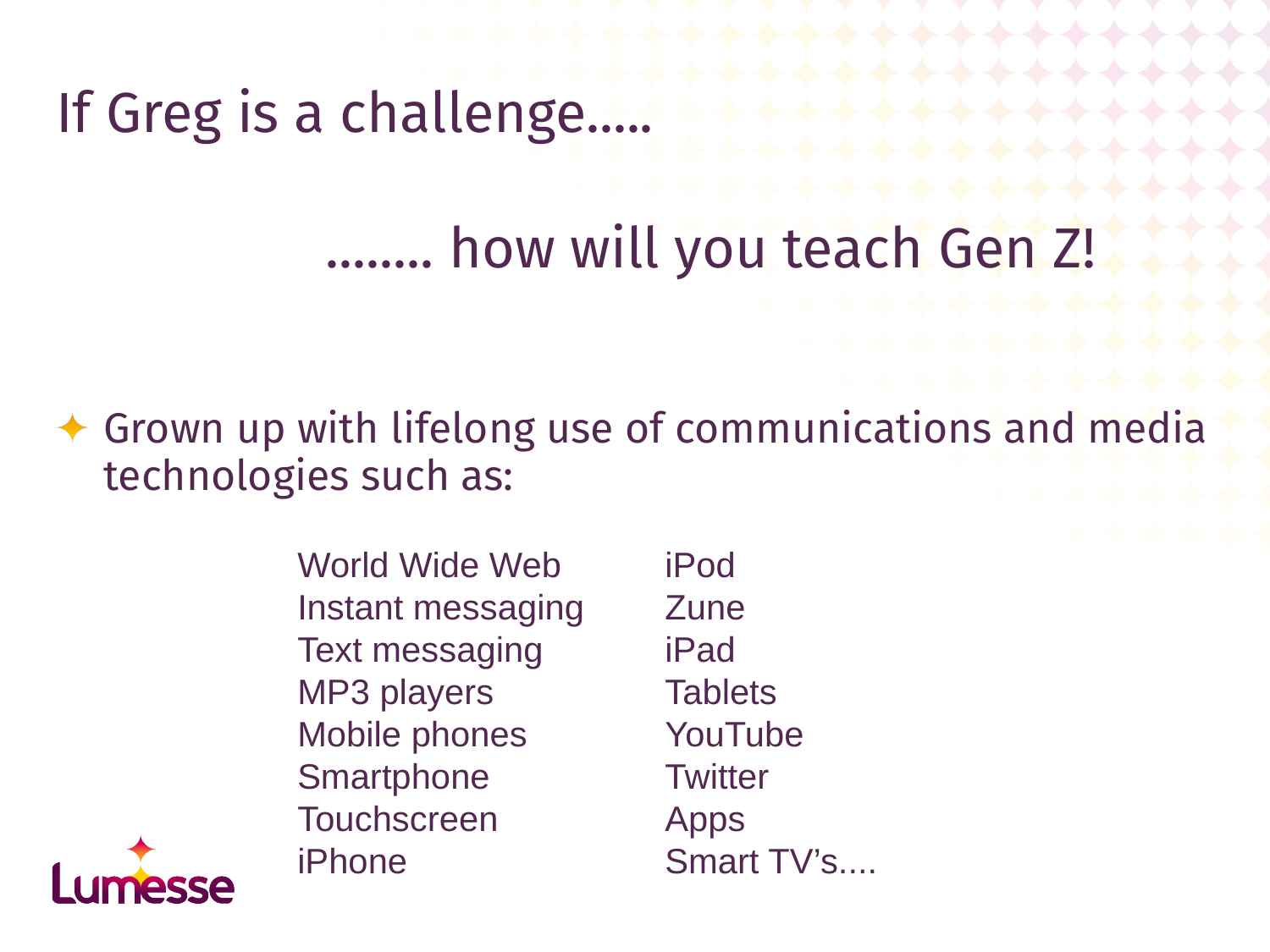

# If Greg is a challenge..... ........ how will you teach Gen Z!
Grown up with lifelong use of communications and media technologies such as:
World Wide Web
Instant messaging
Text messaging
MP3 players
Mobile phones
Smartphone
Touchscreen
iPhone
iPod
Zune
iPad
Tablets
YouTube
Twitter
Apps
Smart TV’s....